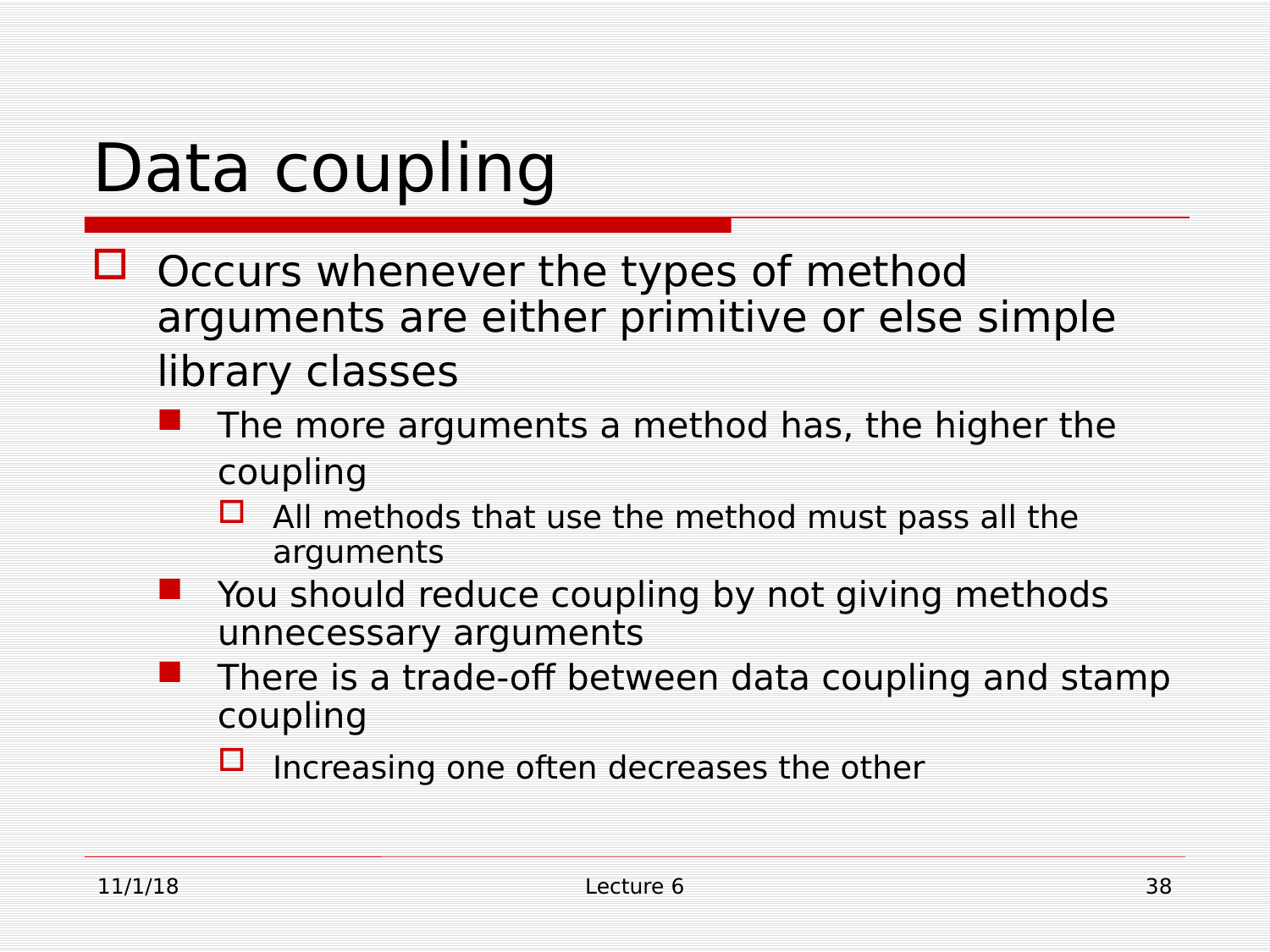

# Data coupling
Occurs whenever the types of method arguments are either primitive or else simple library classes
The more arguments a method has, the higher the coupling
All methods that use the method must pass all the arguments
You should reduce coupling by not giving methods unnecessary arguments
There is a trade-off between data coupling and stamp coupling
Increasing one often decreases the other
11/1/18
Lecture 6
38